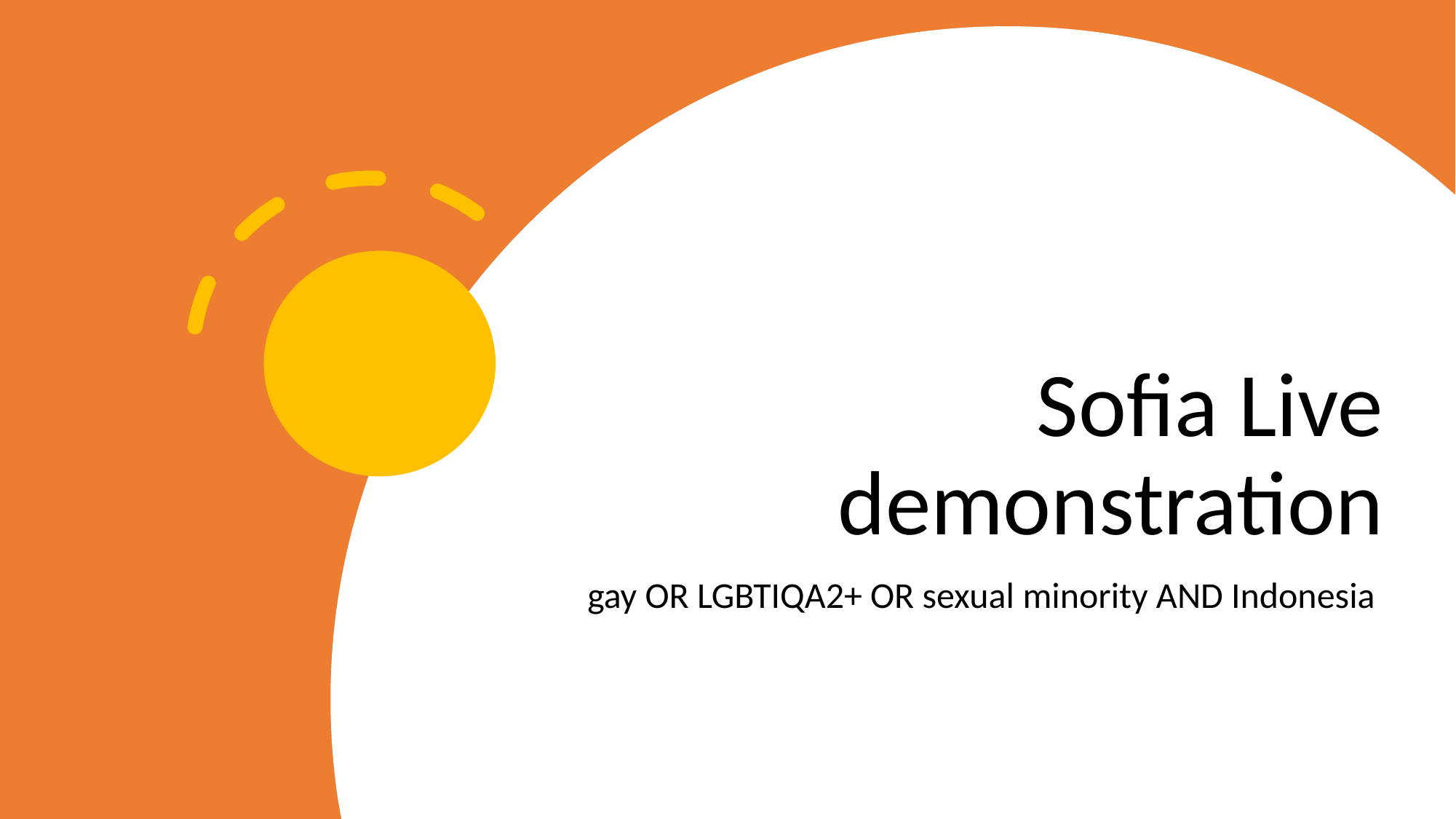

# Sofia Live demonstration

gay OR LGBTIQA2+ OR sexual minority AND Indonesia